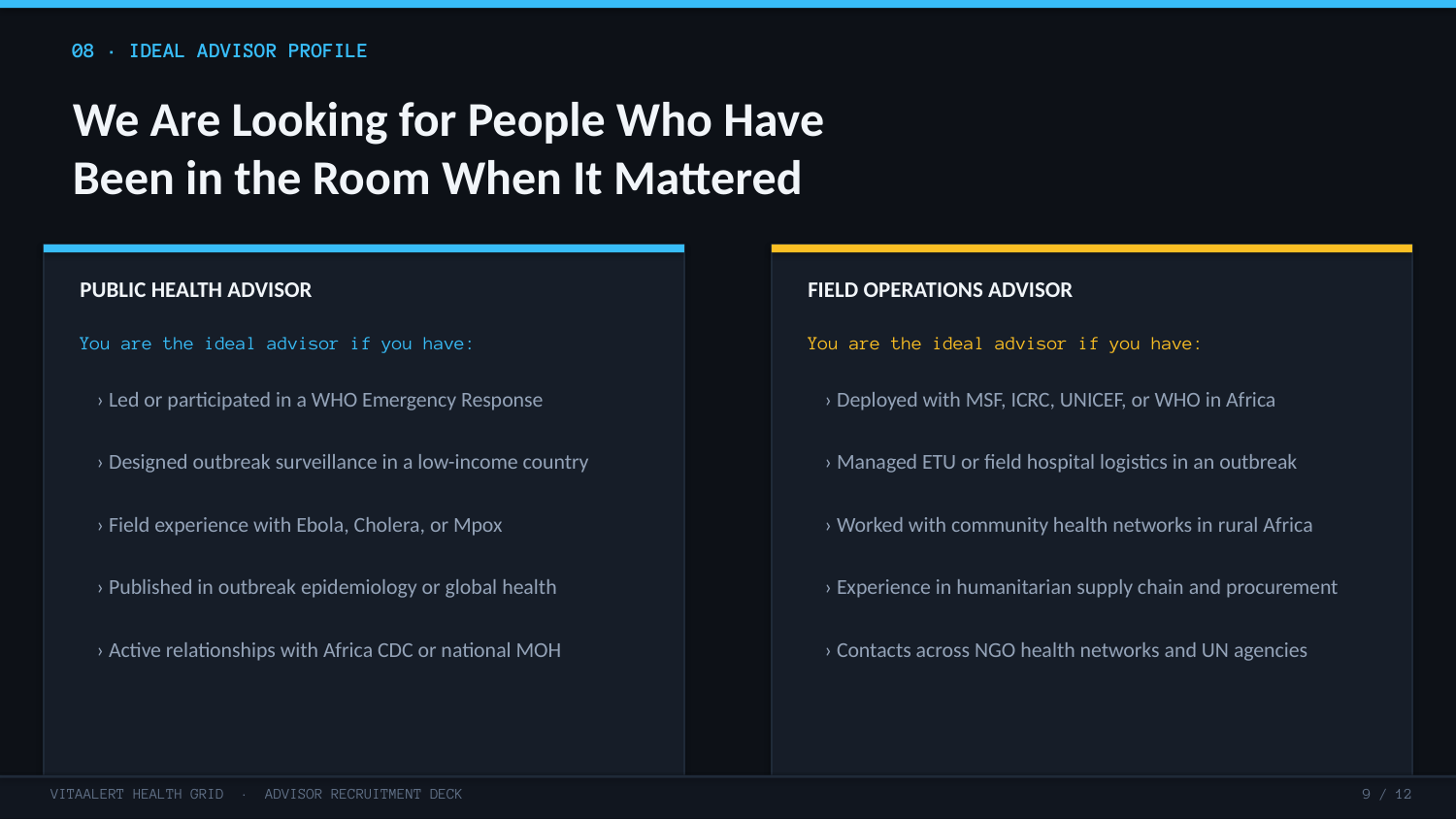

08 · IDEAL ADVISOR PROFILE
We Are Looking for People Who Have
Been in the Room When It Mattered

PUBLIC HEALTH ADVISOR
FIELD OPERATIONS ADVISOR
You are the ideal advisor if you have:
You are the ideal advisor if you have:
  › Led or participated in a WHO Emergency Response
  › Deployed with MSF, ICRC, UNICEF, or WHO in Africa
  › Designed outbreak surveillance in a low-income country
  › Managed ETU or field hospital logistics in an outbreak
  › Field experience with Ebola, Cholera, or Mpox
  › Worked with community health networks in rural Africa
  › Published in outbreak epidemiology or global health
  › Experience in humanitarian supply chain and procurement
  › Active relationships with Africa CDC or national MOH
  › Contacts across NGO health networks and UN agencies

VITAALERT HEALTH GRID  ·  ADVISOR RECRUITMENT DECK
9 / 12